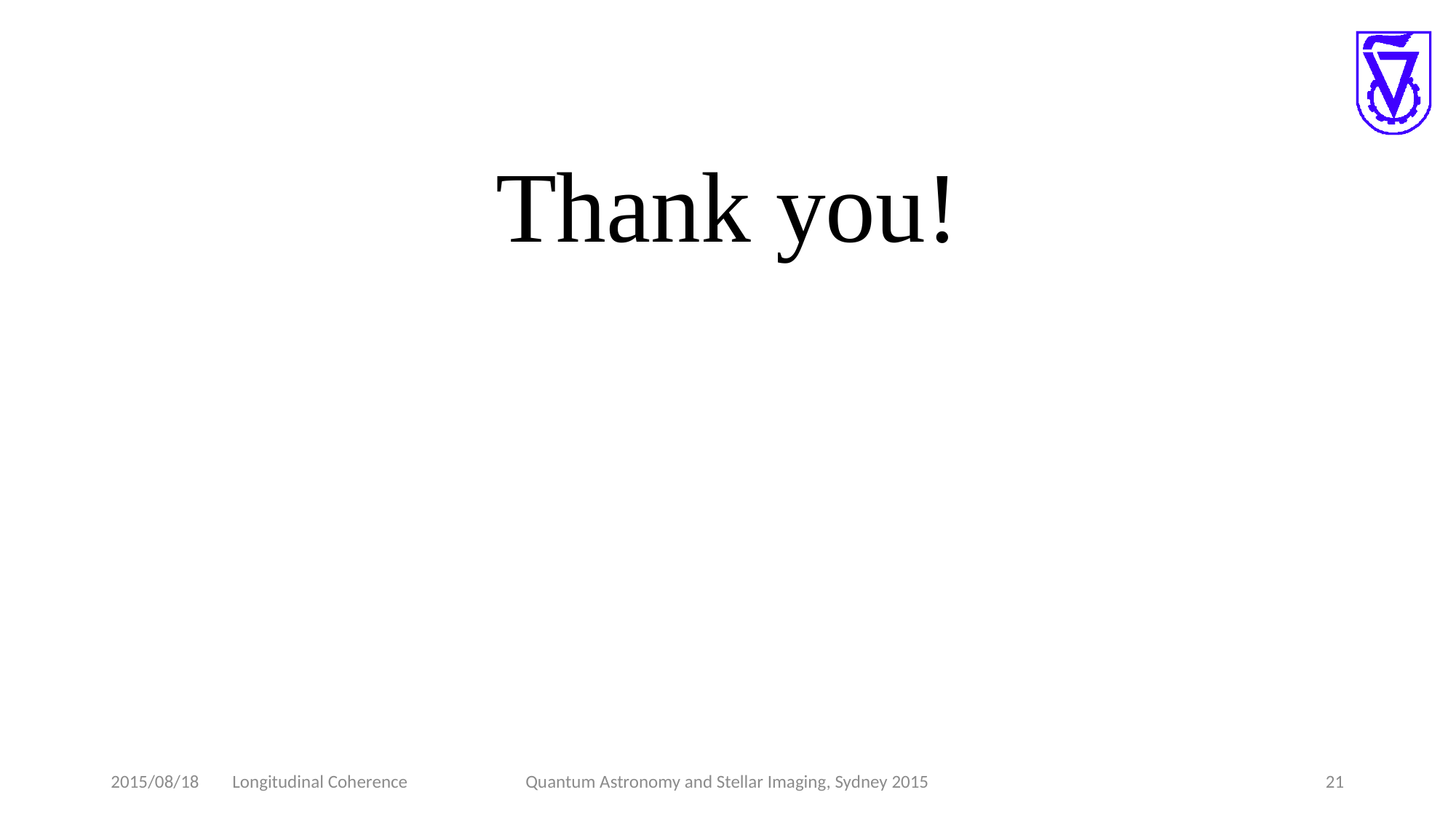

Thank you!
2015/08/18        Longitudinal Coherence
Quantum Astronomy and Stellar Imaging, Sydney 2015
21